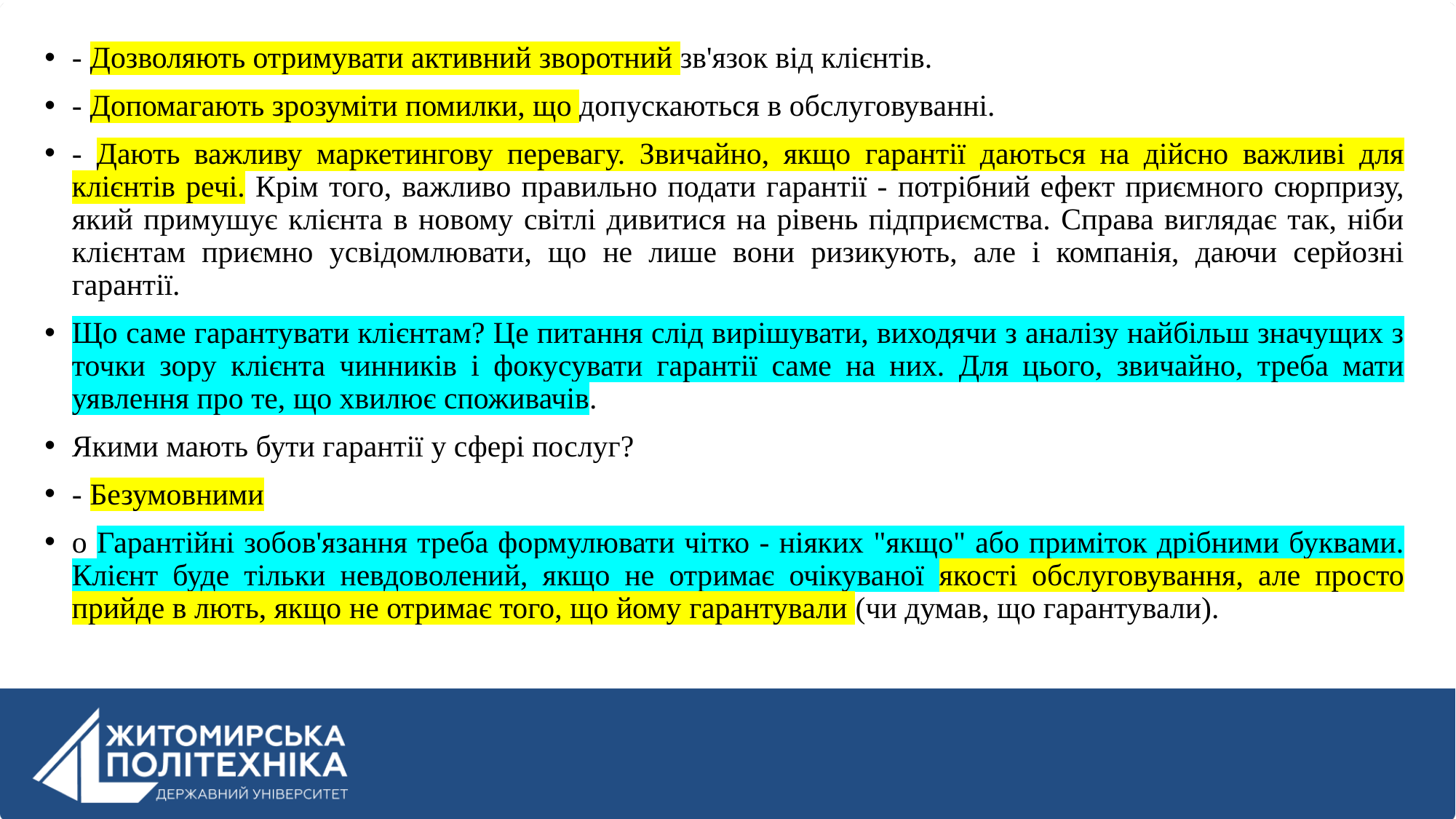

- Дозволяють отримувати активний зворотний зв'язок від клієнтів.
- Допомагають зрозуміти помилки, що допускаються в обслуговуванні.
- Дають важливу маркетингову перевагу. Звичайно, якщо гарантії даються на дійсно важливі для клієнтів речі. Крім того, важливо правильно подати гарантії - потрібний ефект приємного сюрпризу, який примушує клієнта в новому світлі дивитися на рівень підприємства. Справа виглядає так, ніби клієнтам приємно усвідомлювати, що не лише вони ризикують, але і компанія, даючи серйозні гарантії.
Що саме гарантувати клієнтам? Це питання слід вирішувати, виходячи з аналізу найбільш значущих з точки зору клієнта чинників і фокусувати гарантії саме на них. Для цього, звичайно, треба мати уявлення про те, що хвилює споживачів.
Якими мають бути гарантії у сфері послуг?
- Безумовними
o Гарантійні зобов'язання треба формулювати чітко - ніяких "якщо" або приміток дрібними буквами. Клієнт буде тільки невдоволений, якщо не отримає очікуваної якості обслуговування, але просто прийде в лють, якщо не отримає того, що йому гарантували (чи думав, що гарантували).